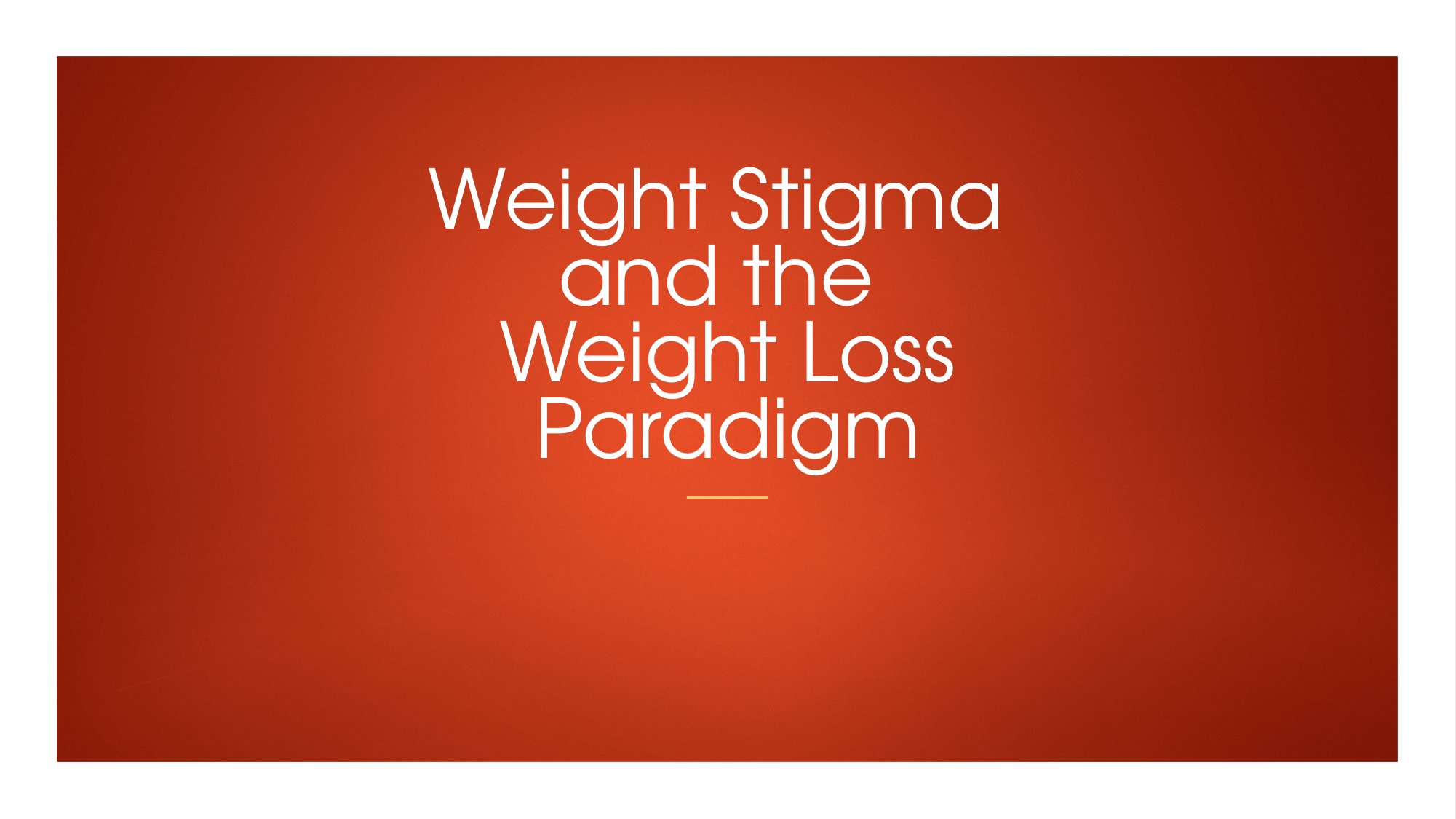

# Weight Stigma and the Weight Loss Paradigm